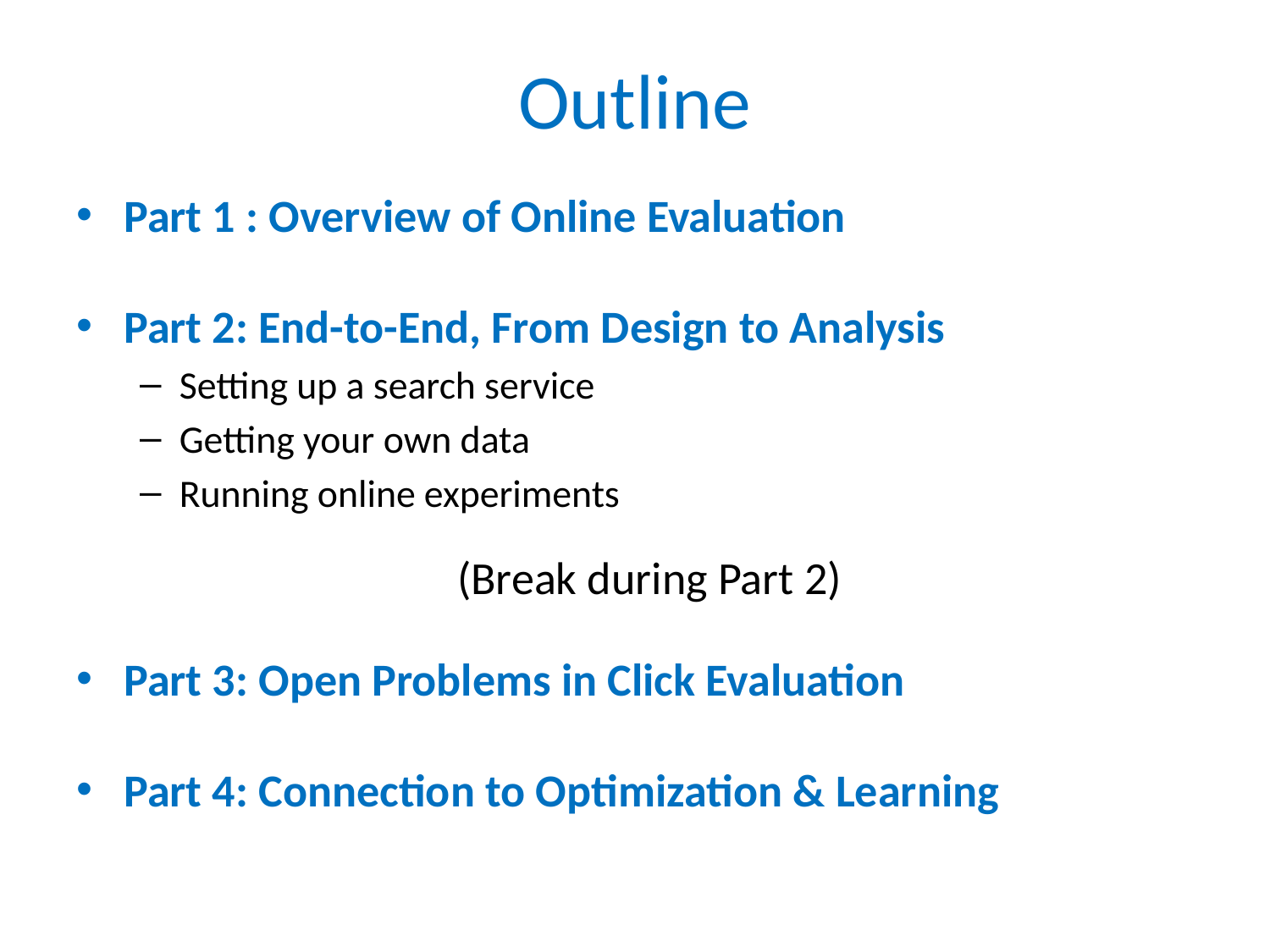

# Outline
Part 1 : Overview of Online Evaluation

Part 2: End-to-End, From Design to Analysis
Setting up a search service
Getting your own data
Running online experiments

			(Break during Part 2)

Part 3: Open Problems in Click Evaluation

Part 4: Connection to Optimization & Learning